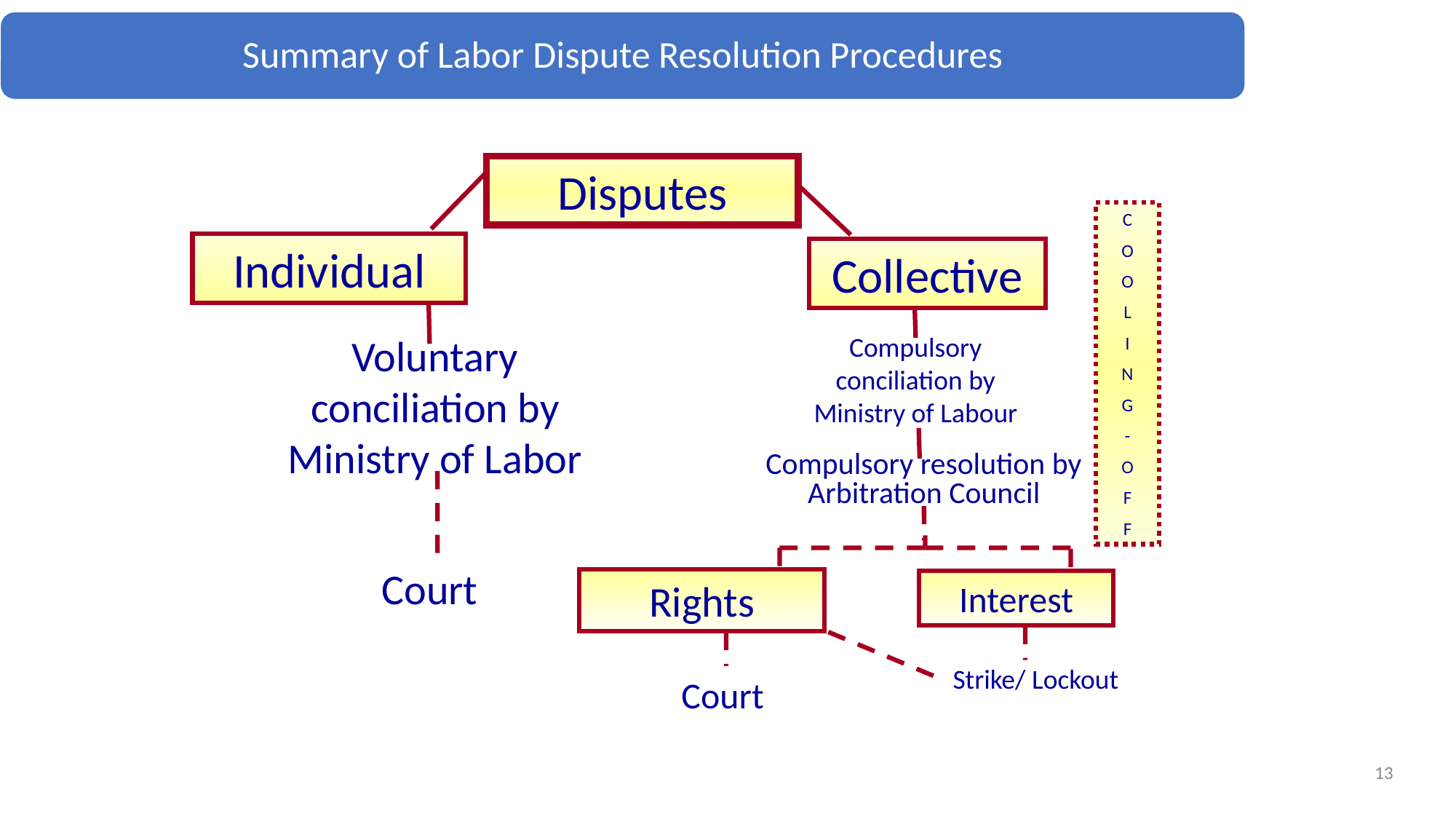

The Arbitration Council (Con’t)

Summary of Labor Dispute Resolution Procedures
Disputes

C
O
O
L
I
N
G
-
O
F
F
Individual
Collective

Voluntary conciliation by Ministry of Labor
Compulsory conciliation by Ministry of Labour

Compulsory resolution by Arbitration Council

Court
Rights
Interest

Strike/ Lockout
Court
13